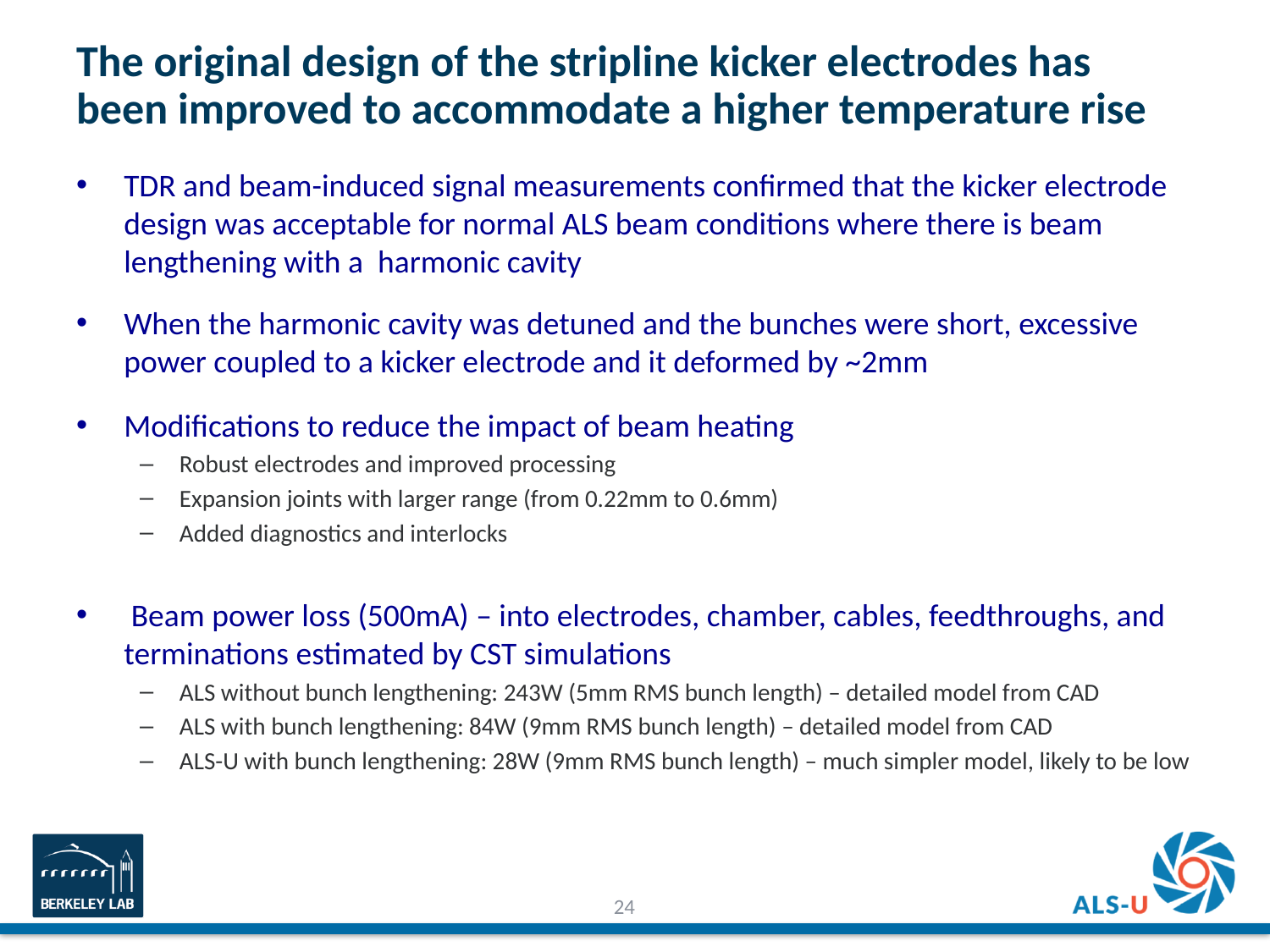

# The original design of the stripline kicker electrodes has been improved to accommodate a higher temperature rise
TDR and beam-induced signal measurements confirmed that the kicker electrode design was acceptable for normal ALS beam conditions where there is beam lengthening with a  harmonic cavity

When the harmonic cavity was detuned and the bunches were short, excessive power coupled to a kicker electrode and it deformed by ~2mm

Modifications to reduce the impact of beam heating
Robust electrodes and improved processing
Expansion joints with larger range (from 0.22mm to 0.6mm)
Added diagnostics and interlocks

 Beam power loss (500mA) – into electrodes, chamber, cables, feedthroughs, and terminations estimated by CST simulations
ALS without bunch lengthening: 243W (5mm RMS bunch length) – detailed model from CAD
ALS with bunch lengthening: 84W (9mm RMS bunch length) – detailed model from CAD
ALS-U with bunch lengthening: 28W (9mm RMS bunch length) – much simpler model, likely to be low
24